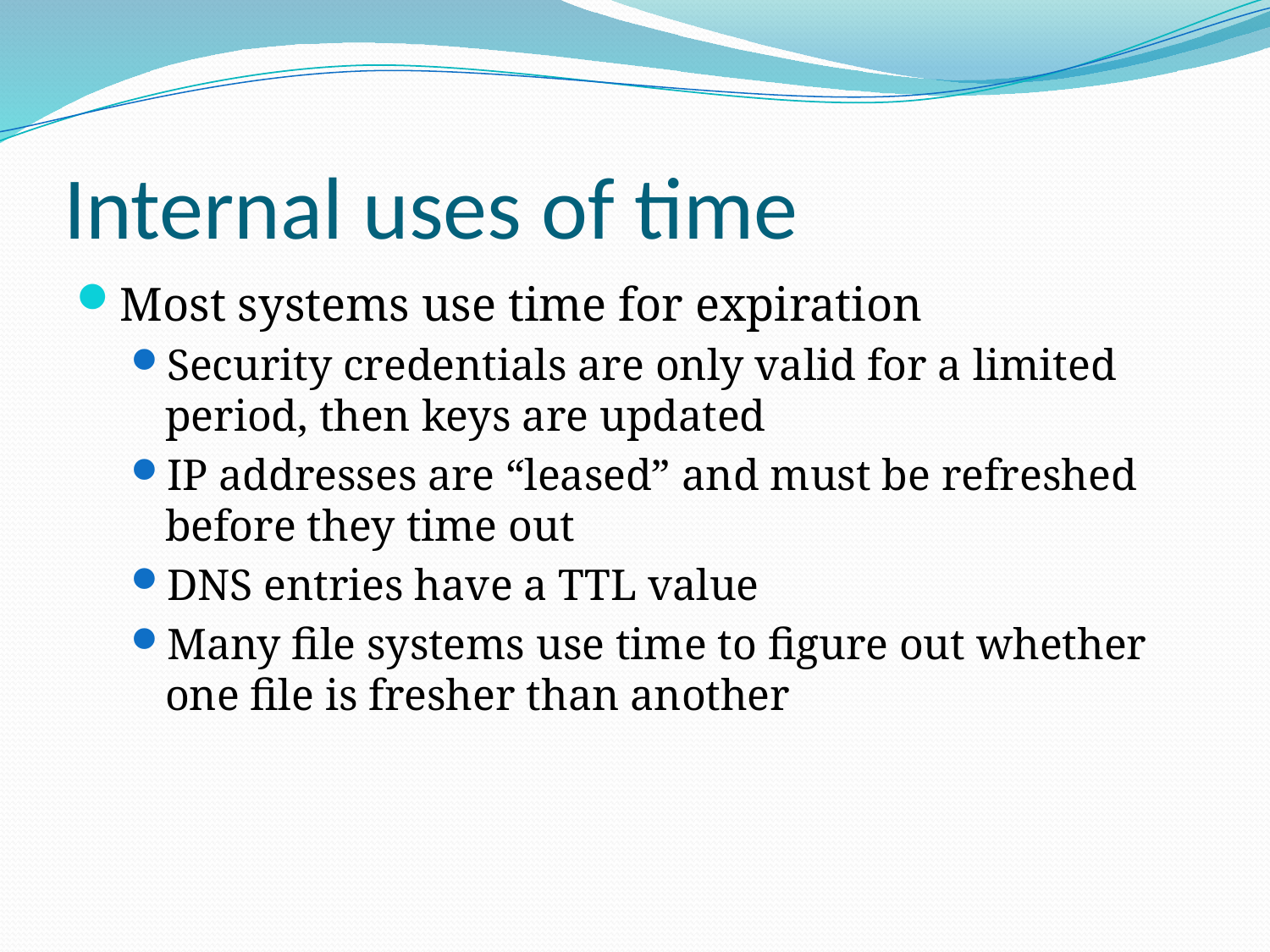

# Internal uses of time
Most systems use time for expiration
Security credentials are only valid for a limited period, then keys are updated
IP addresses are “leased” and must be refreshed before they time out
DNS entries have a TTL value
Many file systems use time to figure out whether one file is fresher than another